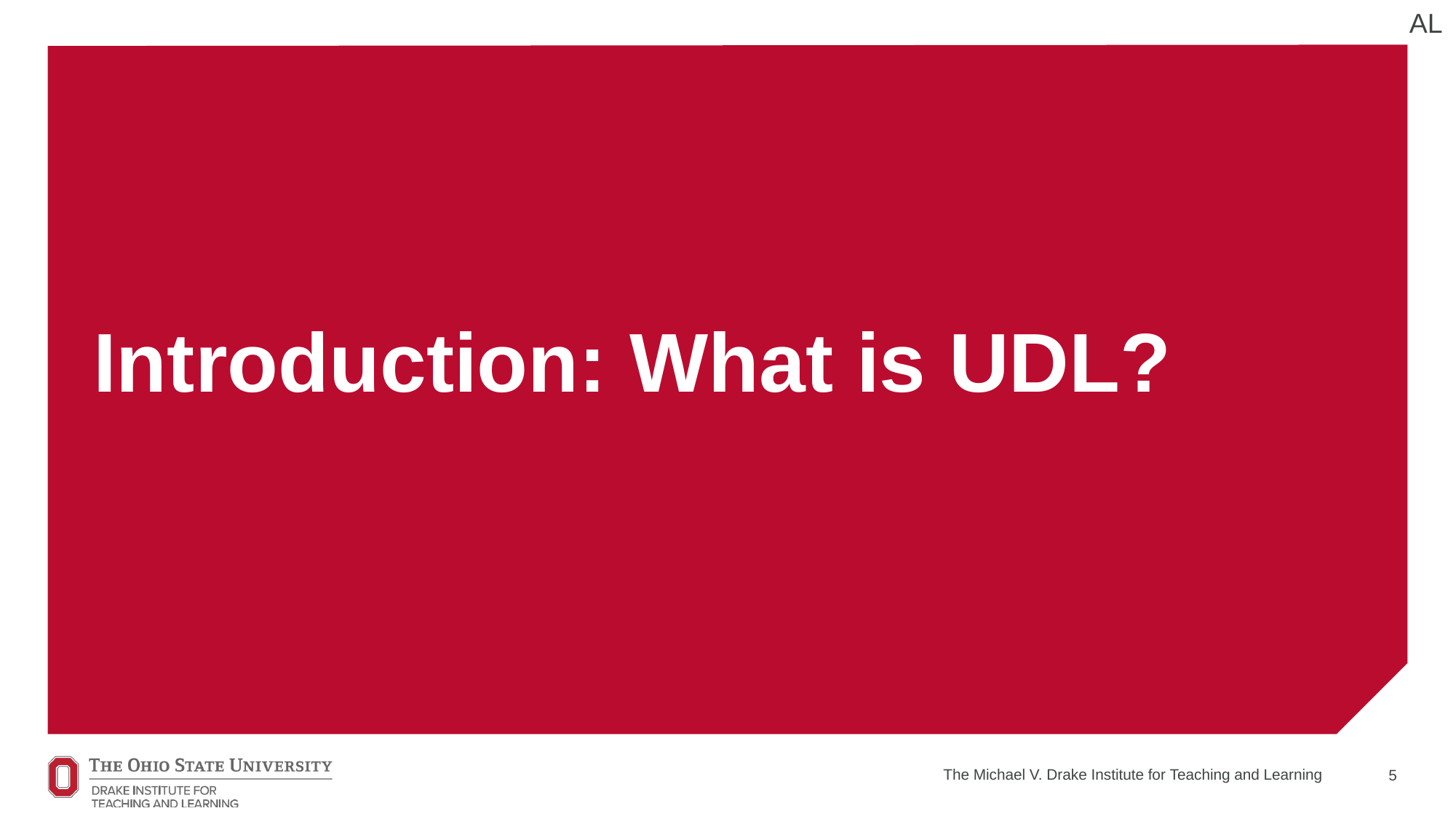

AL
# Introduction: What is UDL?
The Michael V. Drake Institute for Teaching and Learning
5